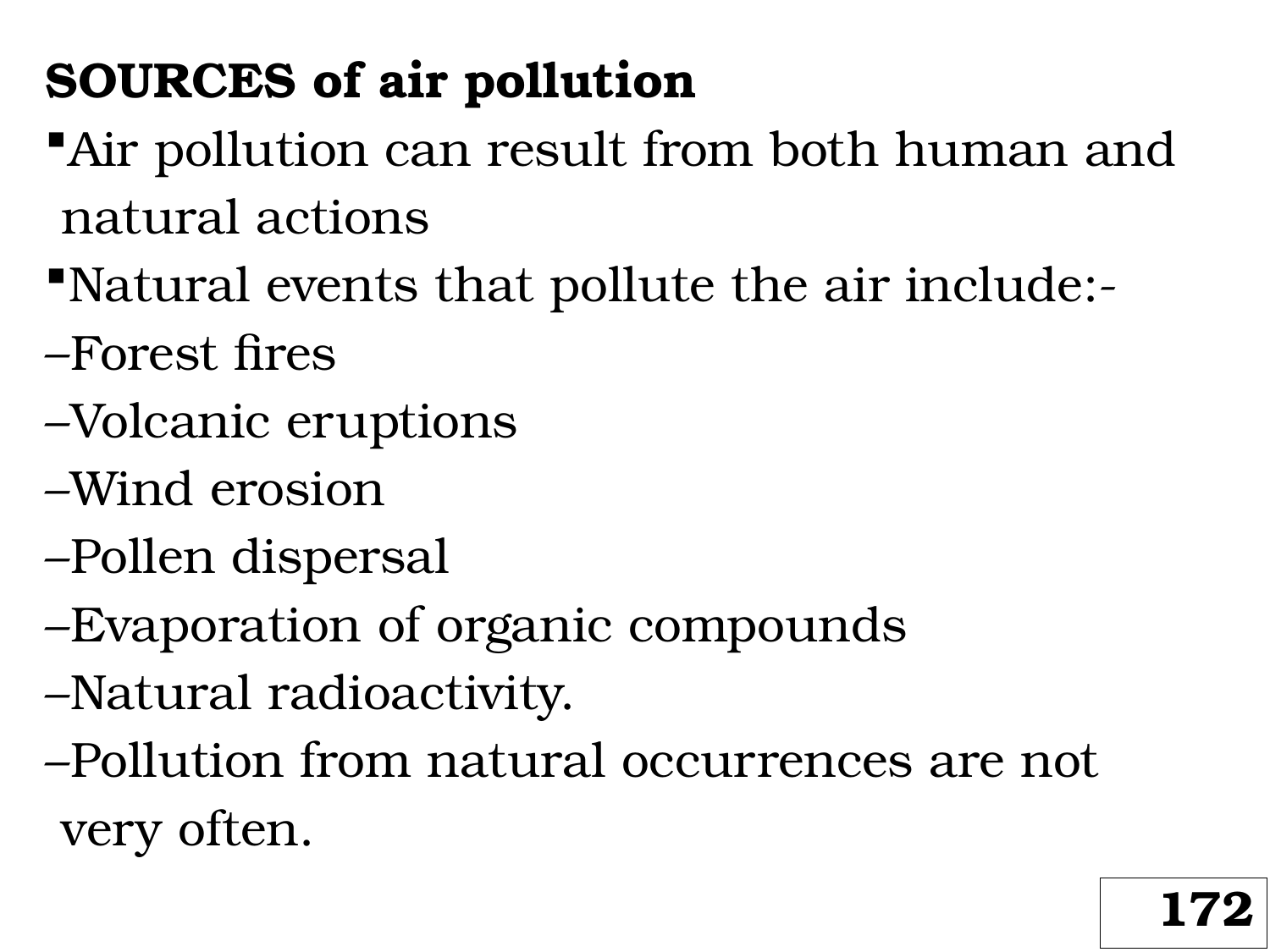

SOURCES of air pollution
Air pollution can result from both human and natural actions
Natural events that pollute the air include:-
Forest fires
Volcanic eruptions
Wind erosion
Pollen dispersal
Evaporation of organic compounds
Natural radioactivity.
Pollution from natural occurrences are not very often.

172